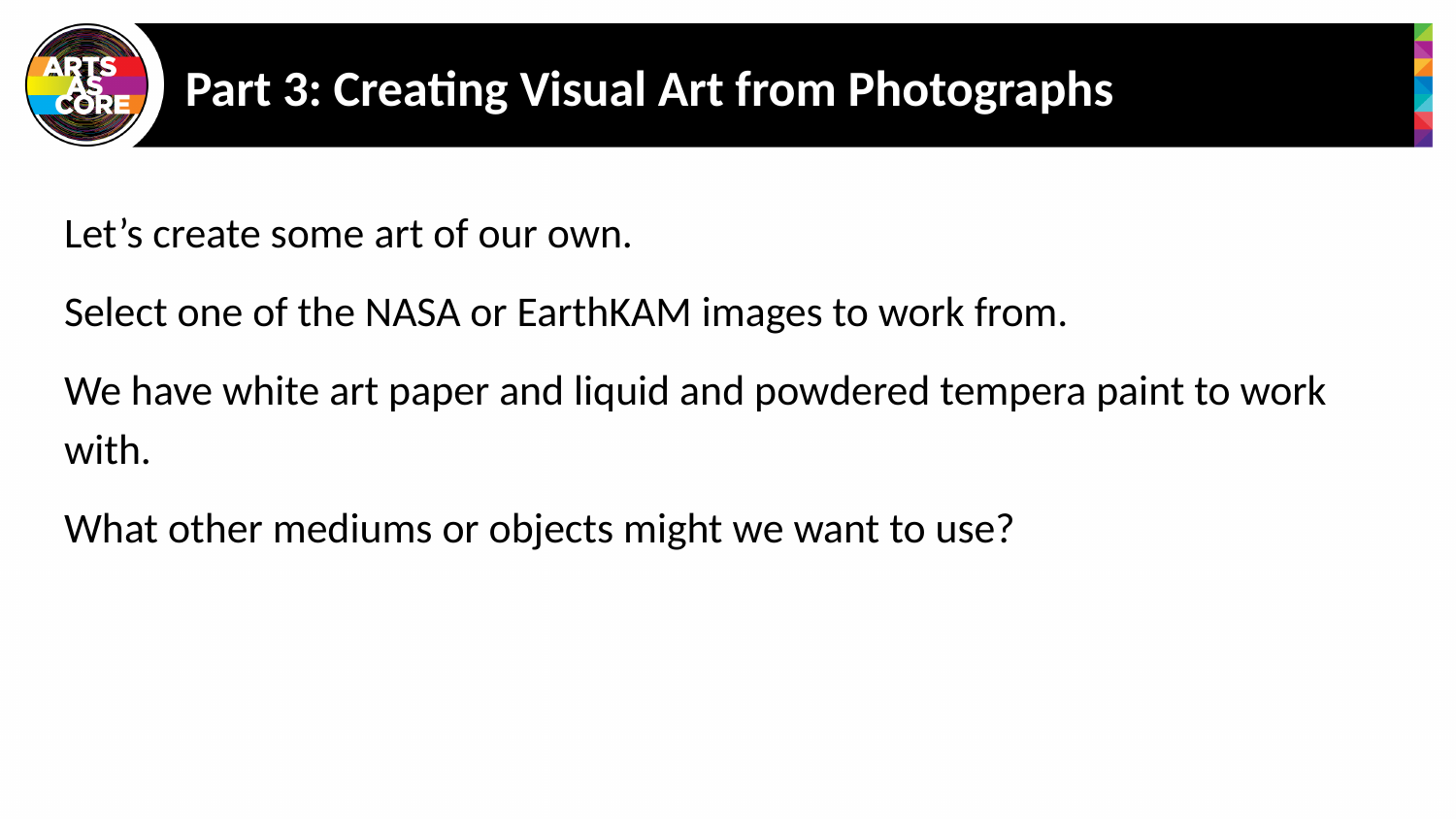

# Part 3: Creating Visual Art from Photographs
Let’s create some art of our own.
Select one of the NASA or EarthKAM images to work from.
We have white art paper and liquid and powdered tempera paint to work with.
What other mediums or objects might we want to use?